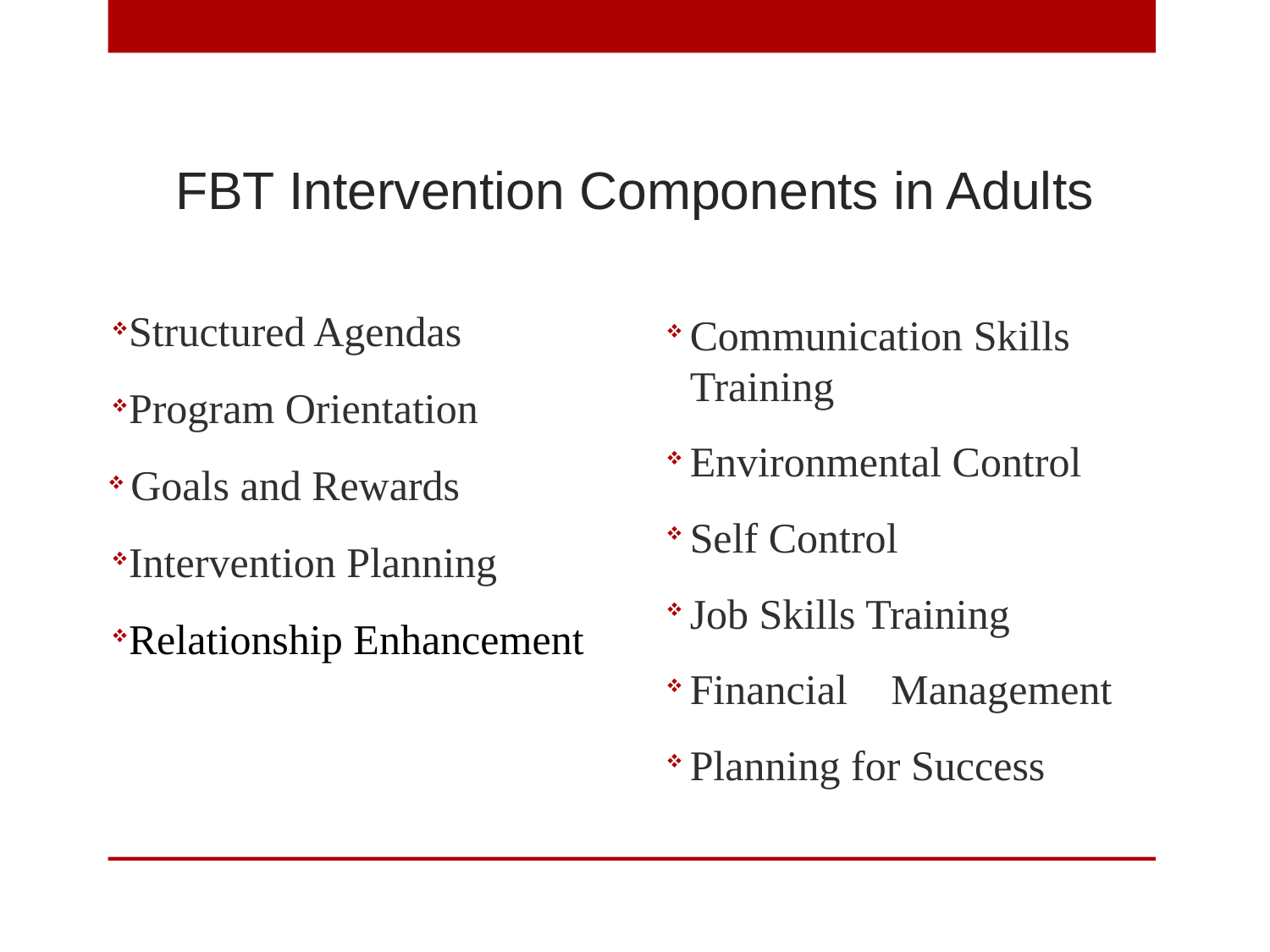

# FBT Intervention Components in Adults
Structured Agendas
Program Orientation
Goals and Rewards
Intervention Planning
Relationship Enhancement

Communication Skills 	  Training
Environmental Control
Self Control
Job Skills Training
Financial 	Management
Planning for Success